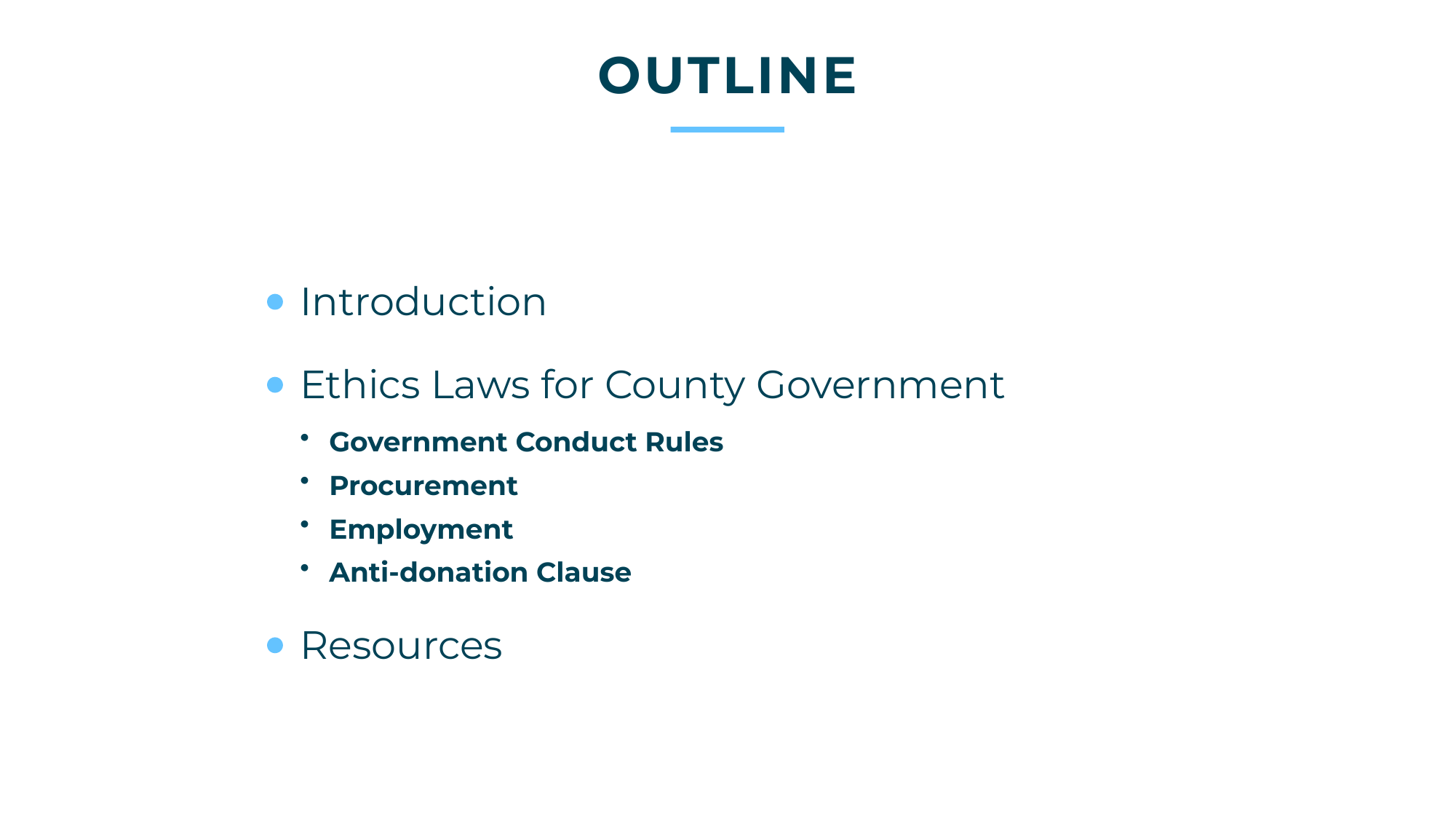

OUTLINE

Introduction

Ethics Laws for County Government

Government Conduct Rules
Procurement
Employment
Anti-donation Clause
Resources